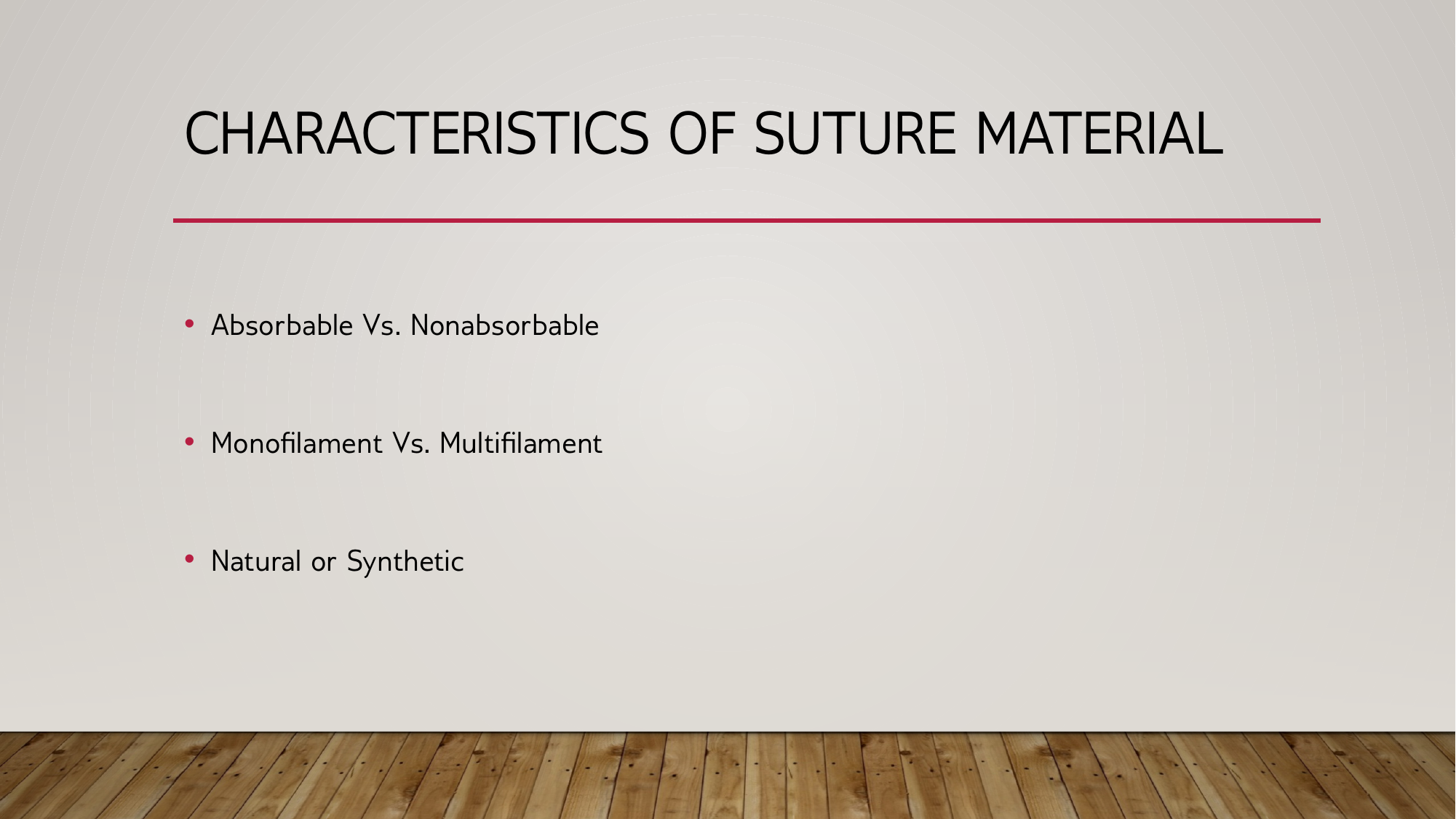

# Characteristics of Suture Material

Absorbable Vs. Nonabsorbable

Monofilament Vs. Multifilament

Natural or Synthetic